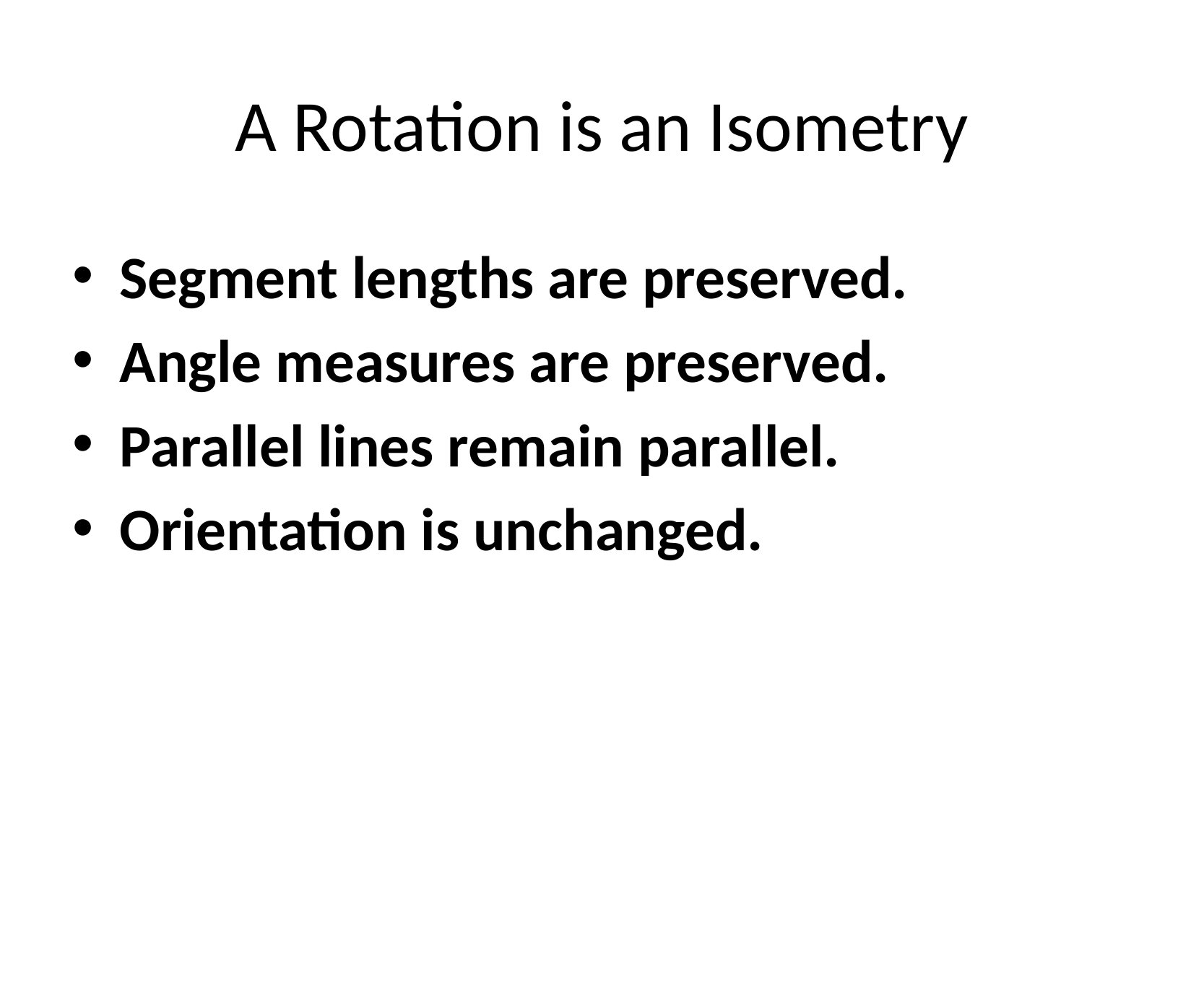

# A Rotation is an Isometry
Segment lengths are preserved.
Angle measures are preserved.
Parallel lines remain parallel.
Orientation is unchanged.